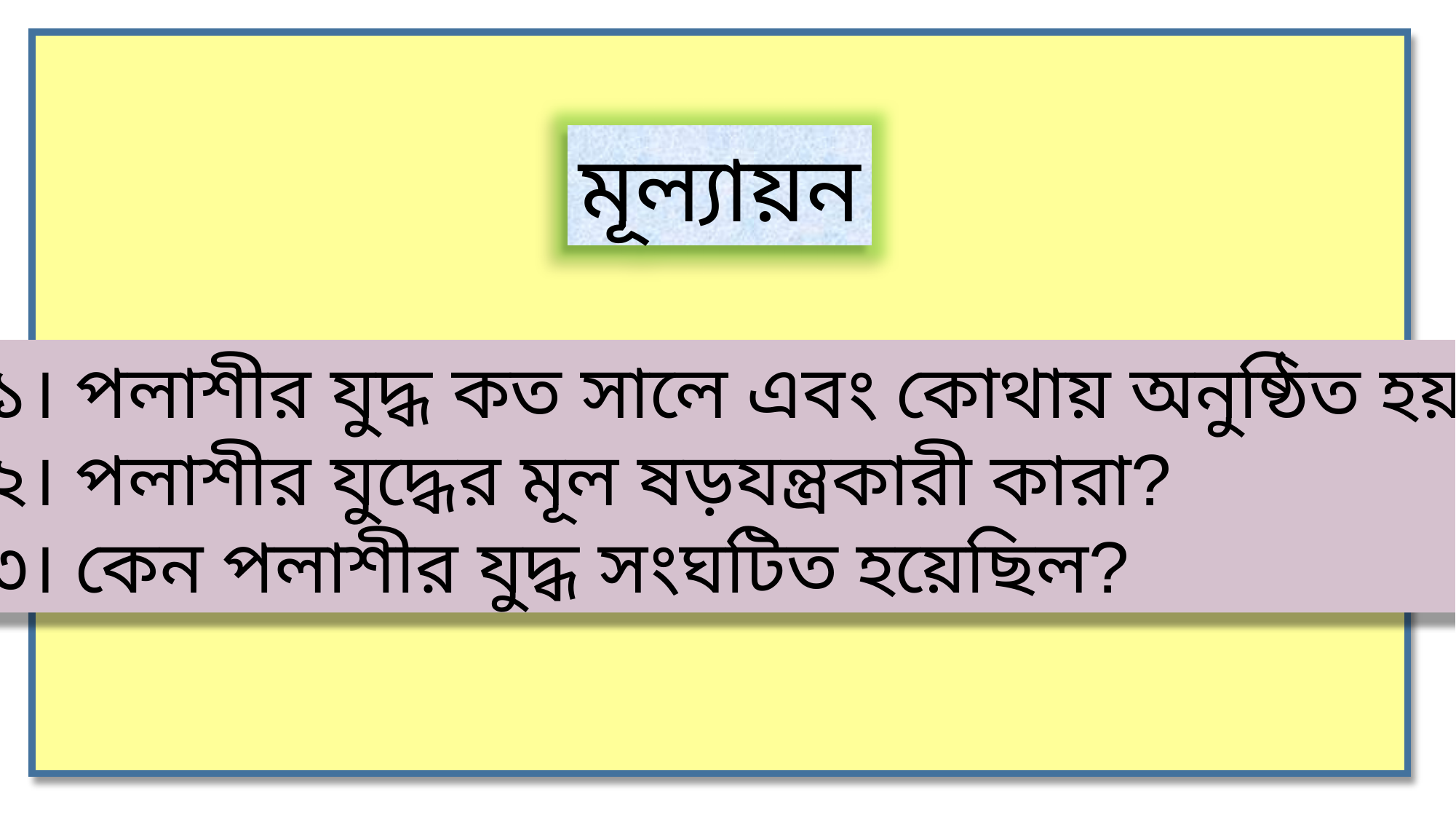

মূল্যায়ন
১। পলাশীর যুদ্ধ কত সালে এবং কোথায় অনুষ্ঠিত হয়?
২। পলাশীর যুদ্ধের মূল ষড়যন্ত্রকারী কারা?
৩। কেন পলাশীর যুদ্ধ সংঘটিত হয়েছিল?